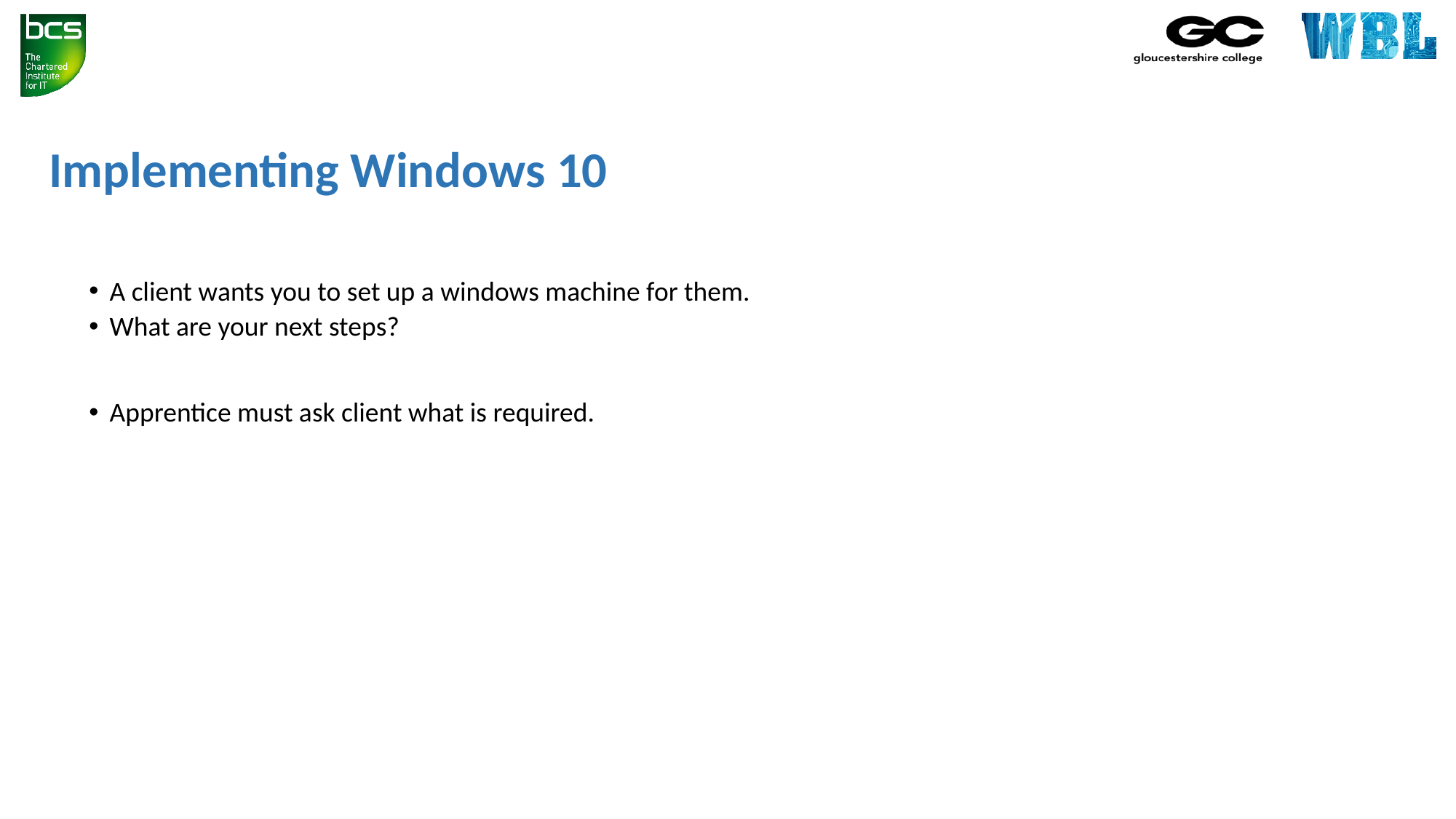

# Implementing Windows 10
A client wants you to set up a windows machine for them.
What are your next steps?

Apprentice must ask client what is required.